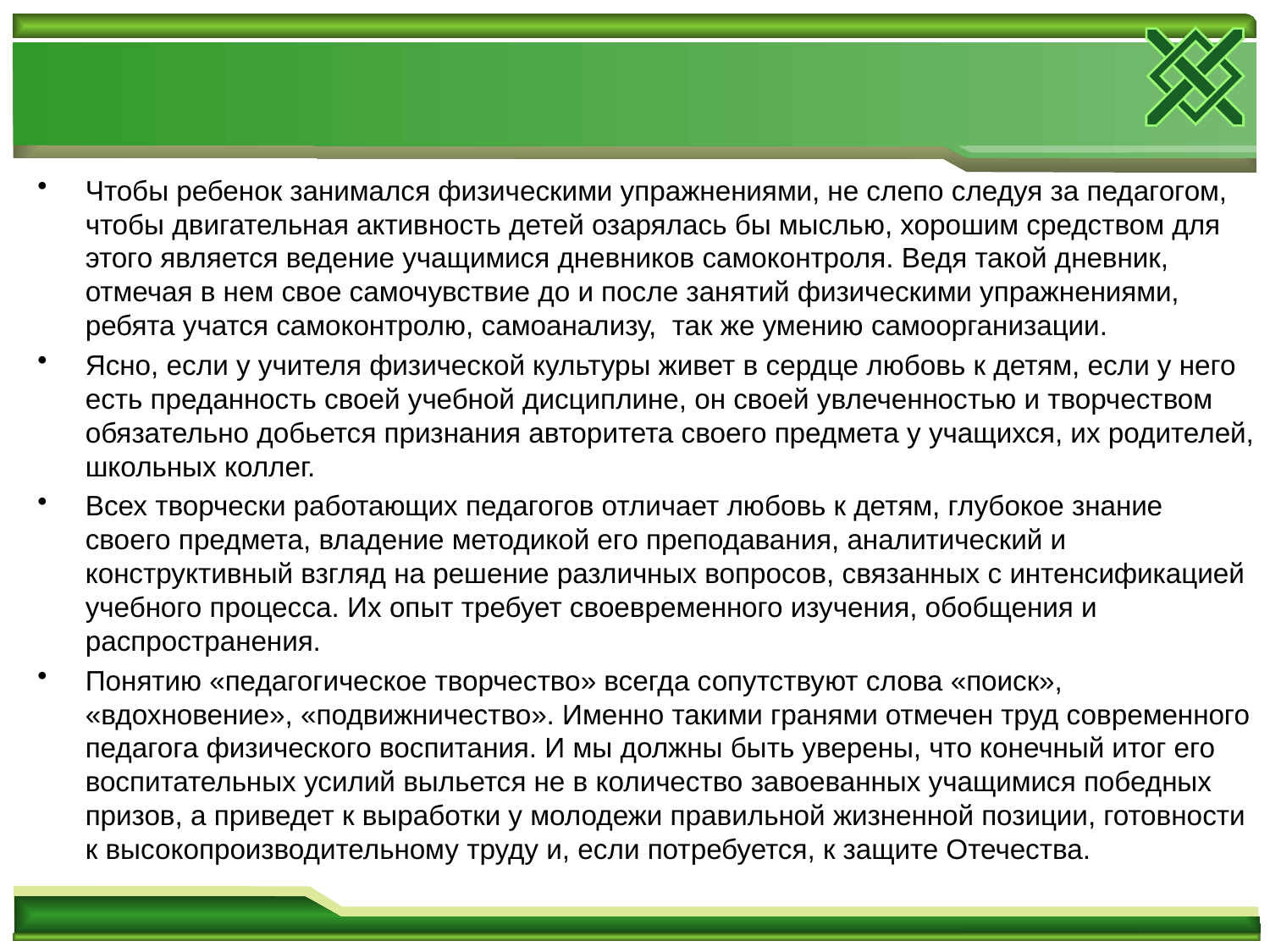

#
Чтобы ребенок занимался физическими упражнениями, не слепо следуя за педагогом, чтобы двигательная активность детей озарялась бы мыслью, хорошим средством для этого является ведение учащимися дневников самоконтроля. Ведя такой дневник, отмечая в нем свое самочувствие до и после занятий физическими упражнениями, ребята учатся самоконтролю, самоанализу,  так же умению самоорганизации.
Ясно, если у учителя физической культуры живет в сердце любовь к детям, если у него есть преданность своей учебной дисциплине, он своей увлеченностью и творчеством обязательно добьется признания авторитета своего предмета у учащихся, их родителей, школьных коллег.
Всех творчески работающих педагогов отличает любовь к детям, глубокое знание своего предмета, владение методикой его преподавания, аналитический и конструктивный взгляд на решение различных вопросов, связанных с интенсификацией учебного процесса. Их опыт требует своевременного изучения, обобщения и распространения.
Понятию «педагогическое творчество» всегда сопутствуют слова «поиск», «вдохновение», «подвижничество». Именно такими гранями отмечен труд современного педагога физического воспитания. И мы должны быть уверены, что конечный итог его воспитательных усилий выльется не в количество завоеванных учащимися победных призов, а приведет к выработки у молодежи правильной жизненной позиции, готовности к высокопроизводительному труду и, если потребуется, к защите Отечества.